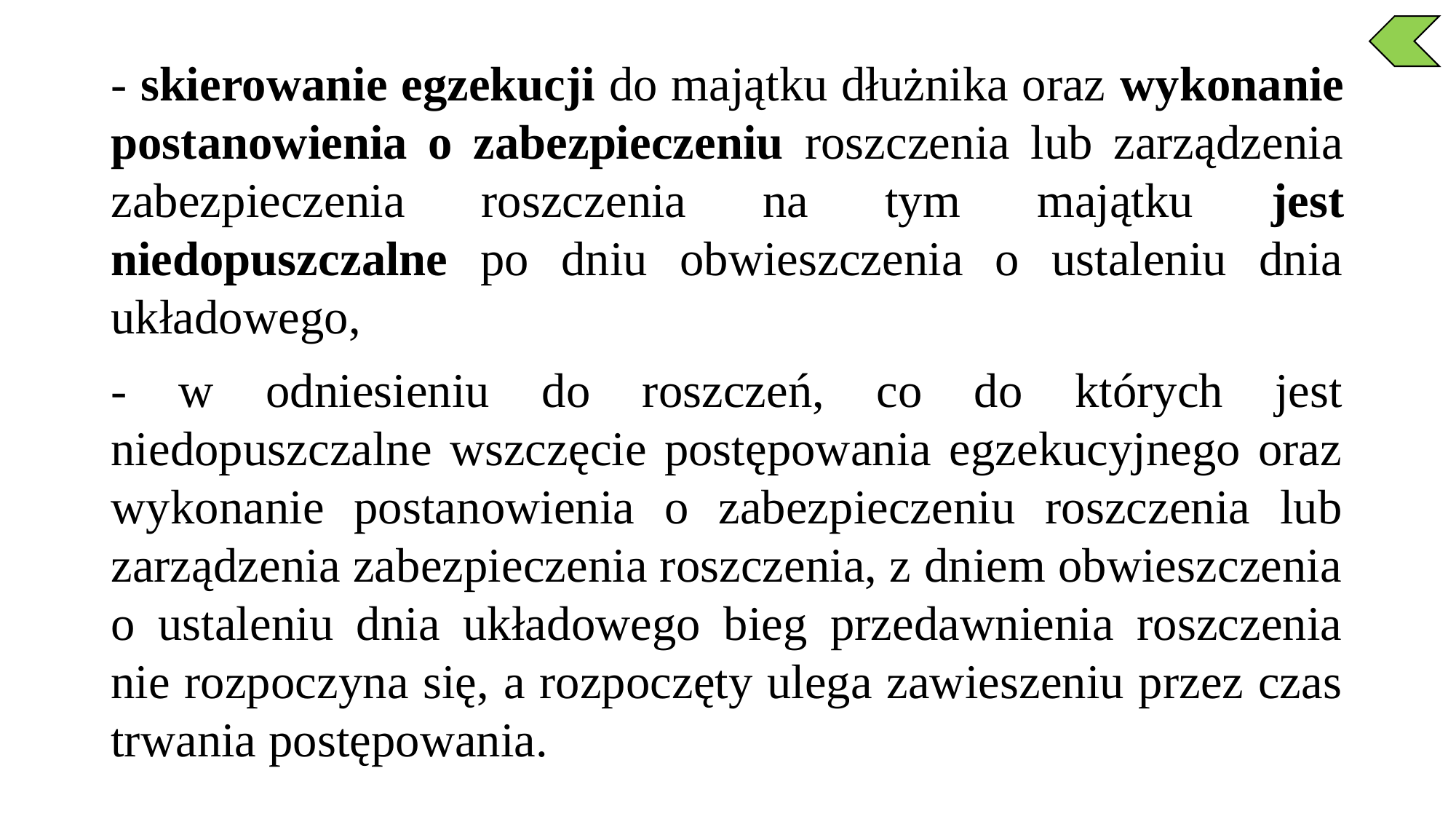

- skierowanie egzekucji do majątku dłużnika oraz wykonanie postanowienia o zabezpieczeniu roszczenia lub zarządzenia zabezpieczenia roszczenia na tym majątku jest niedopuszczalne po dniu obwieszczenia o ustaleniu dnia układowego,
- w odniesieniu do roszczeń, co do których jest niedopuszczalne wszczęcie postępowania egzekucyjnego oraz wykonanie postanowienia o zabezpieczeniu roszczenia lub zarządzenia zabezpieczenia roszczenia, z dniem obwieszczenia o ustaleniu dnia układowego bieg przedawnienia roszczenia nie rozpoczyna się, a rozpoczęty ulega zawieszeniu przez czas trwania postępowania.